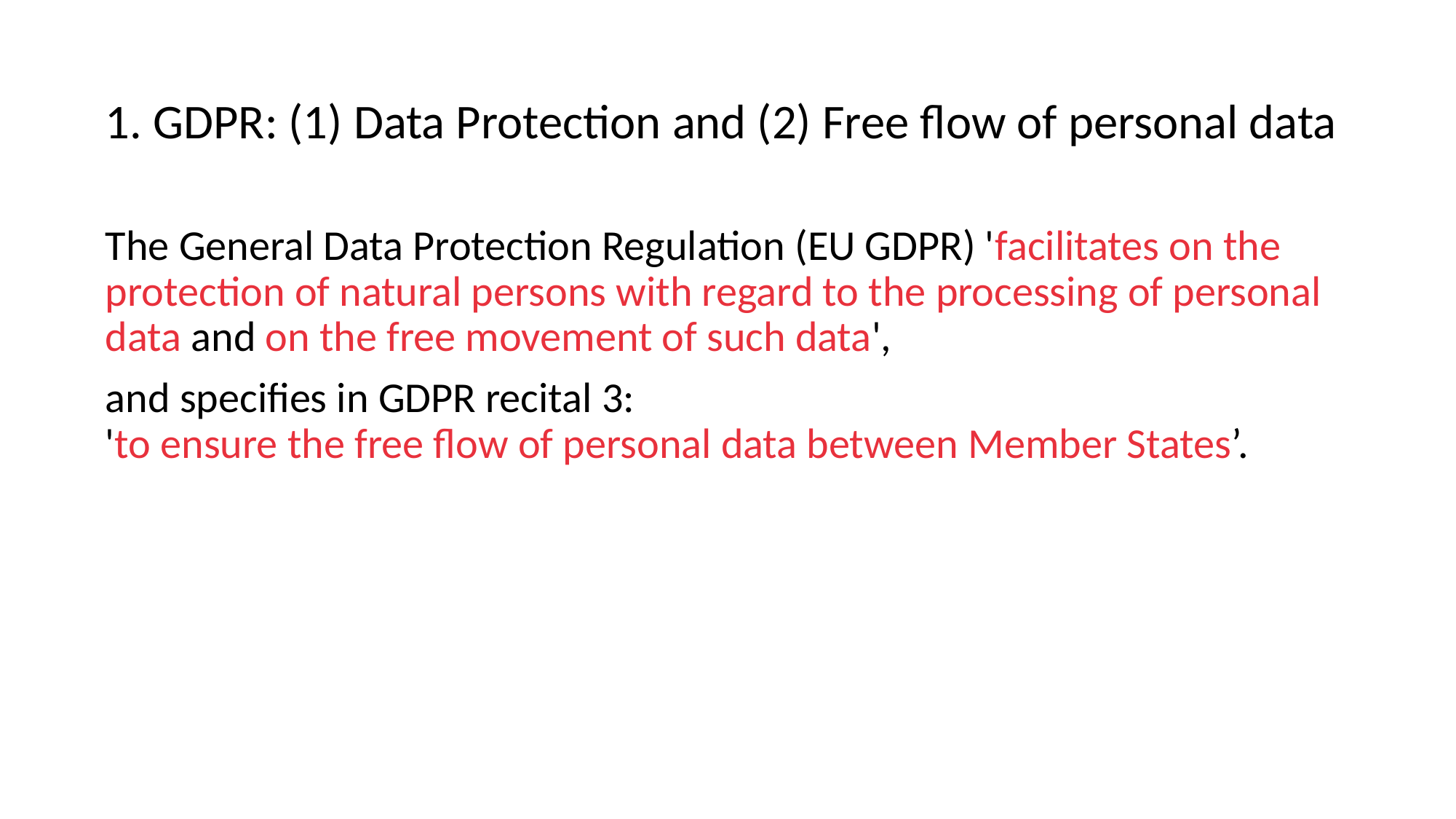

1. GDPR: (1) Data Protection and (2) Free flow of personal data
The General Data Protection Regulation (EU GDPR) 'facilitates on the protection of natural persons with regard to the processing of personal data and on the free movement of such data',
and specifies in GDPR recital 3:
'to ensure the free flow of personal data between Member States’.